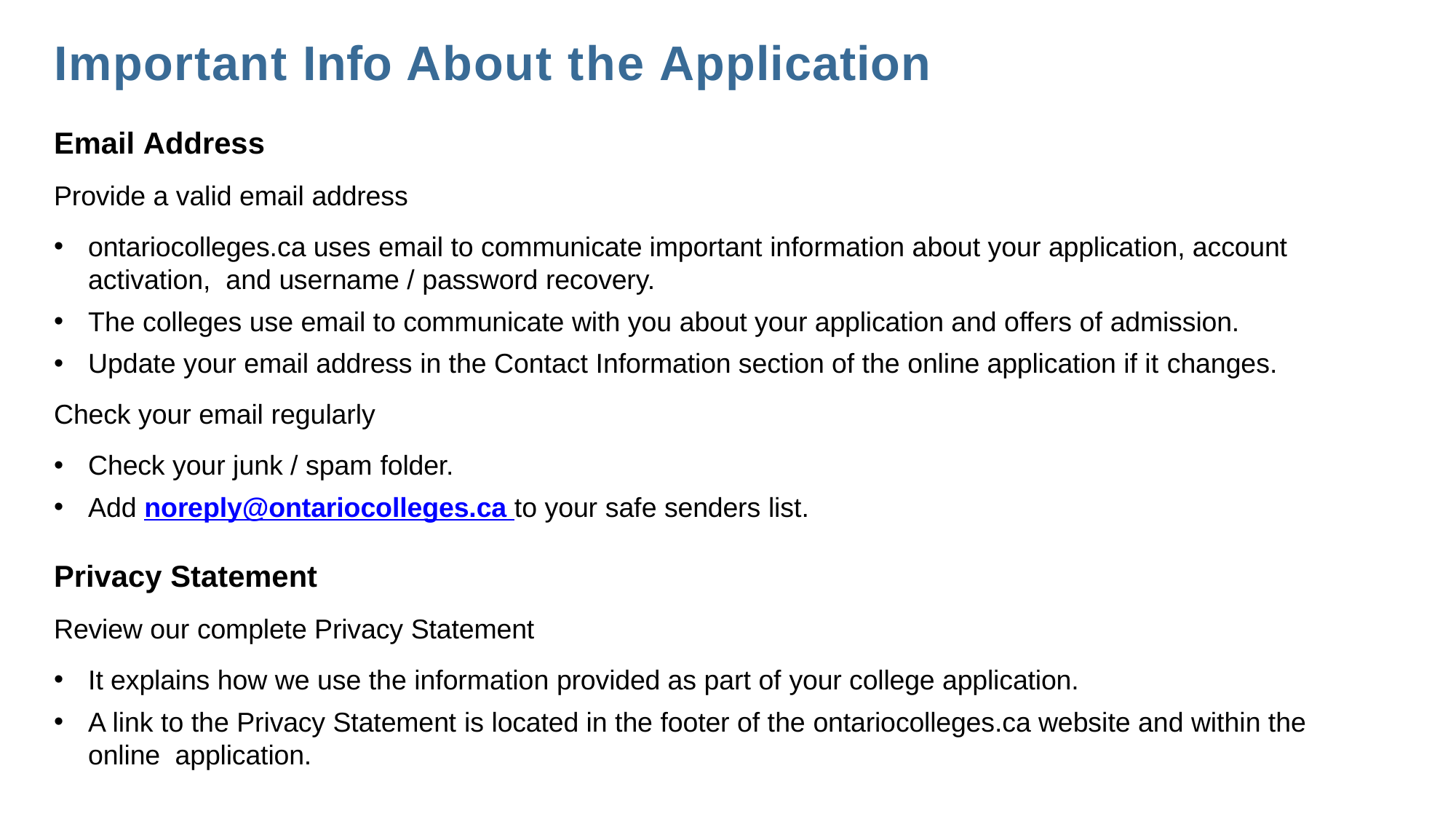

# Important Info About the Application
Email Address
Provide a valid email address
ontariocolleges.ca uses email to communicate important information about your application, account activation,  and username / password recovery.
The colleges use email to communicate with you about your application and offers of admission.
Update your email address in the Contact Information section of the online application if it changes.
Check your email regularly
Check your junk / spam folder.
Add noreply@ontariocolleges.ca to your safe senders list.

Privacy Statement
Review our complete Privacy Statement
It explains how we use the information provided as part of your college application.
A link to the Privacy Statement is located in the footer of the ontariocolleges.ca website and within the online  application.